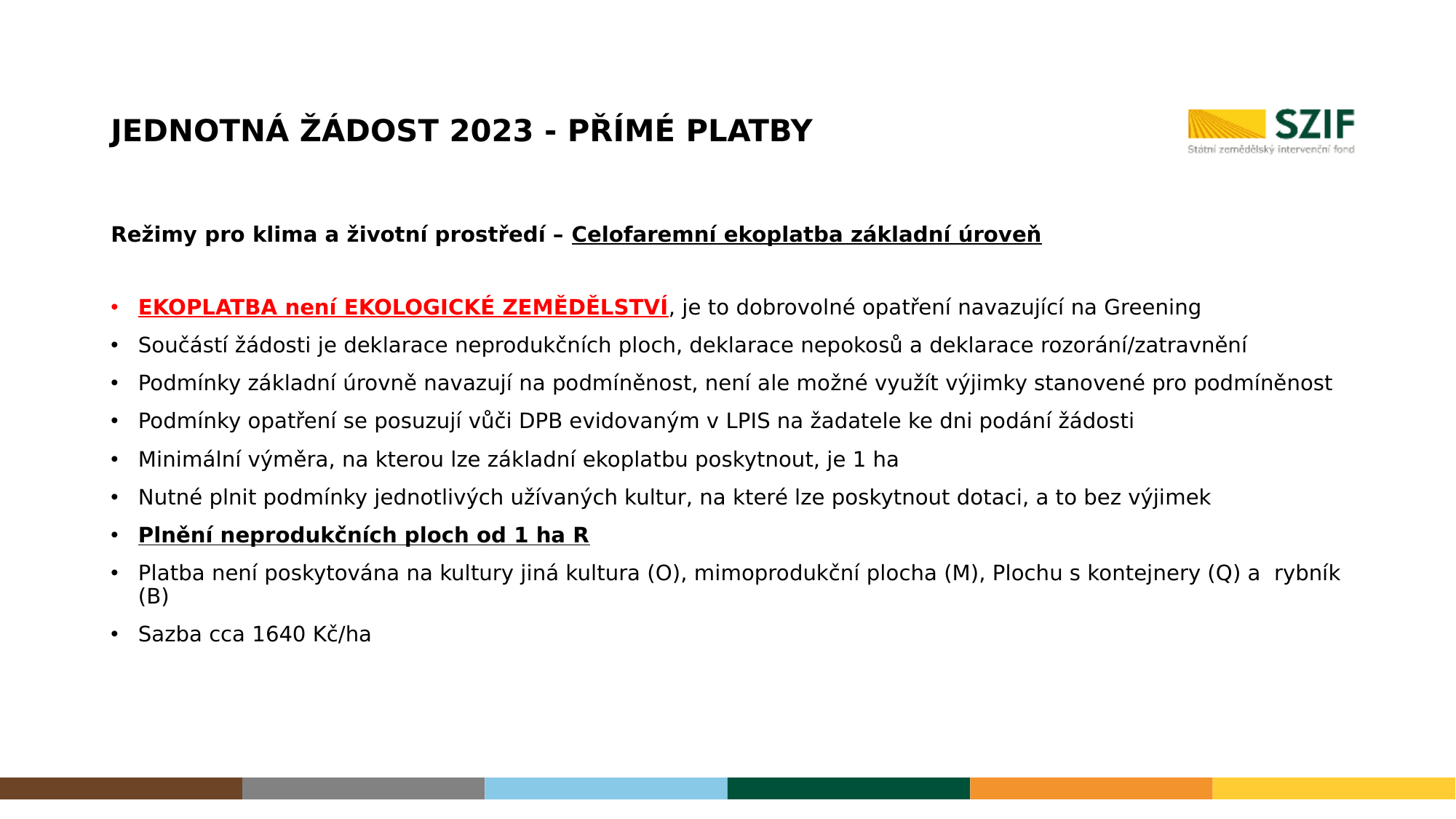

# Jednotná žádost 2023 - Přímé platby
Režimy pro klima a životní prostředí – Celofaremní ekoplatba základní úroveň

EKOPLATBA není EKOLOGICKÉ ZEMĚDĚLSTVÍ, je to dobrovolné opatření navazující na Greening
Součástí žádosti je deklarace neprodukčních ploch, deklarace nepokosů a deklarace rozorání/zatravnění
Podmínky základní úrovně navazují na podmíněnost, není ale možné využít výjimky stanovené pro podmíněnost
Podmínky opatření se posuzují vůči DPB evidovaným v LPIS na žadatele ke dni podání žádosti
Minimální výměra, na kterou lze základní ekoplatbu poskytnout, je 1 ha
Nutné plnit podmínky jednotlivých užívaných kultur, na které lze poskytnout dotaci, a to bez výjimek
Plnění neprodukčních ploch od 1 ha R
Platba není poskytována na kultury jiná kultura (O), mimoprodukční plocha (M), Plochu s kontejnery (Q) a  rybník (B)
Sazba cca 1640 Kč/ha